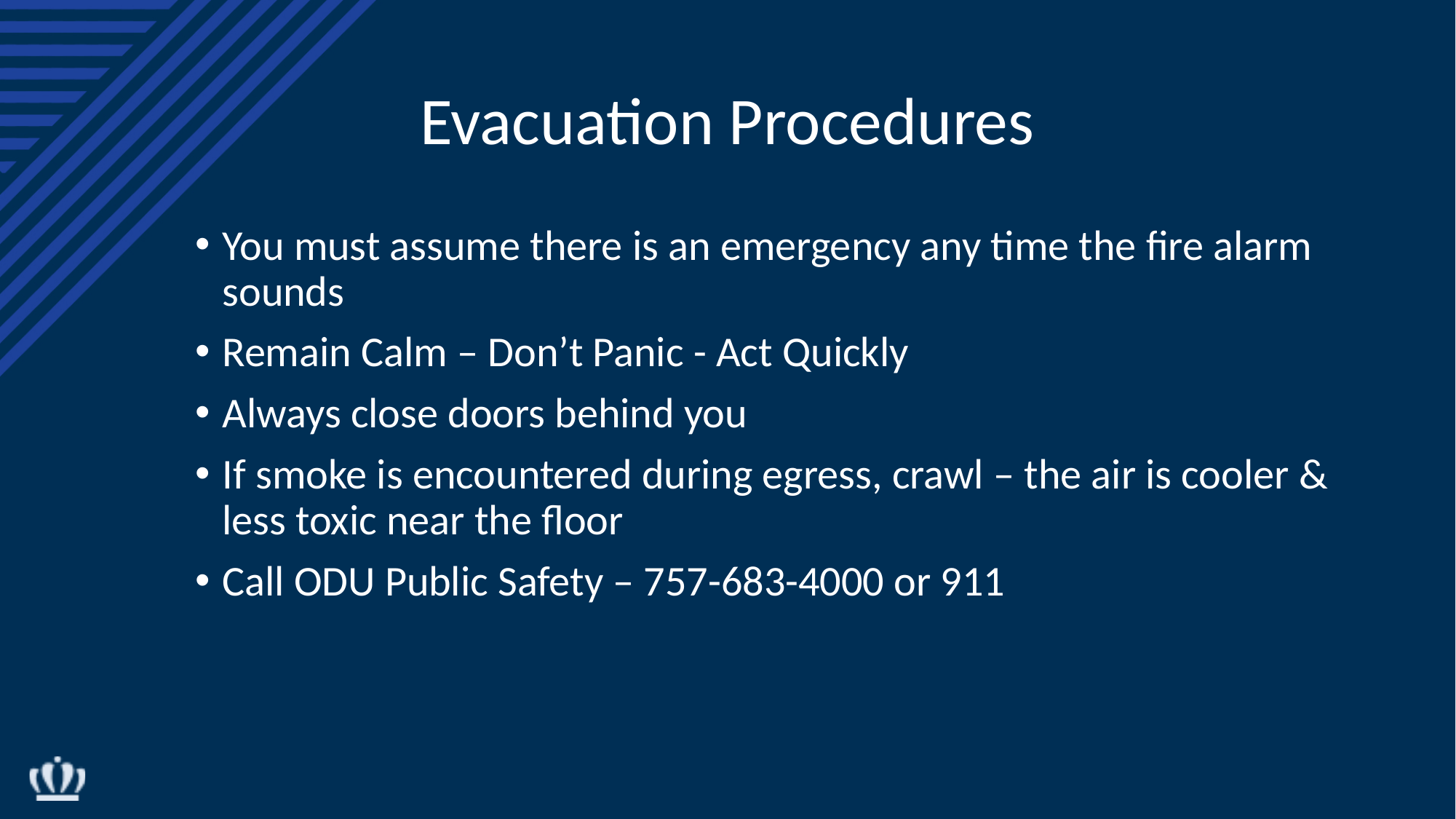

# Evacuation Procedures
You must assume there is an emergency any time the fire alarm sounds
Remain Calm – Don’t Panic - Act Quickly
Always close doors behind you
If smoke is encountered during egress, crawl – the air is cooler & less toxic near the floor
Call ODU Public Safety – 757-683-4000 or 911